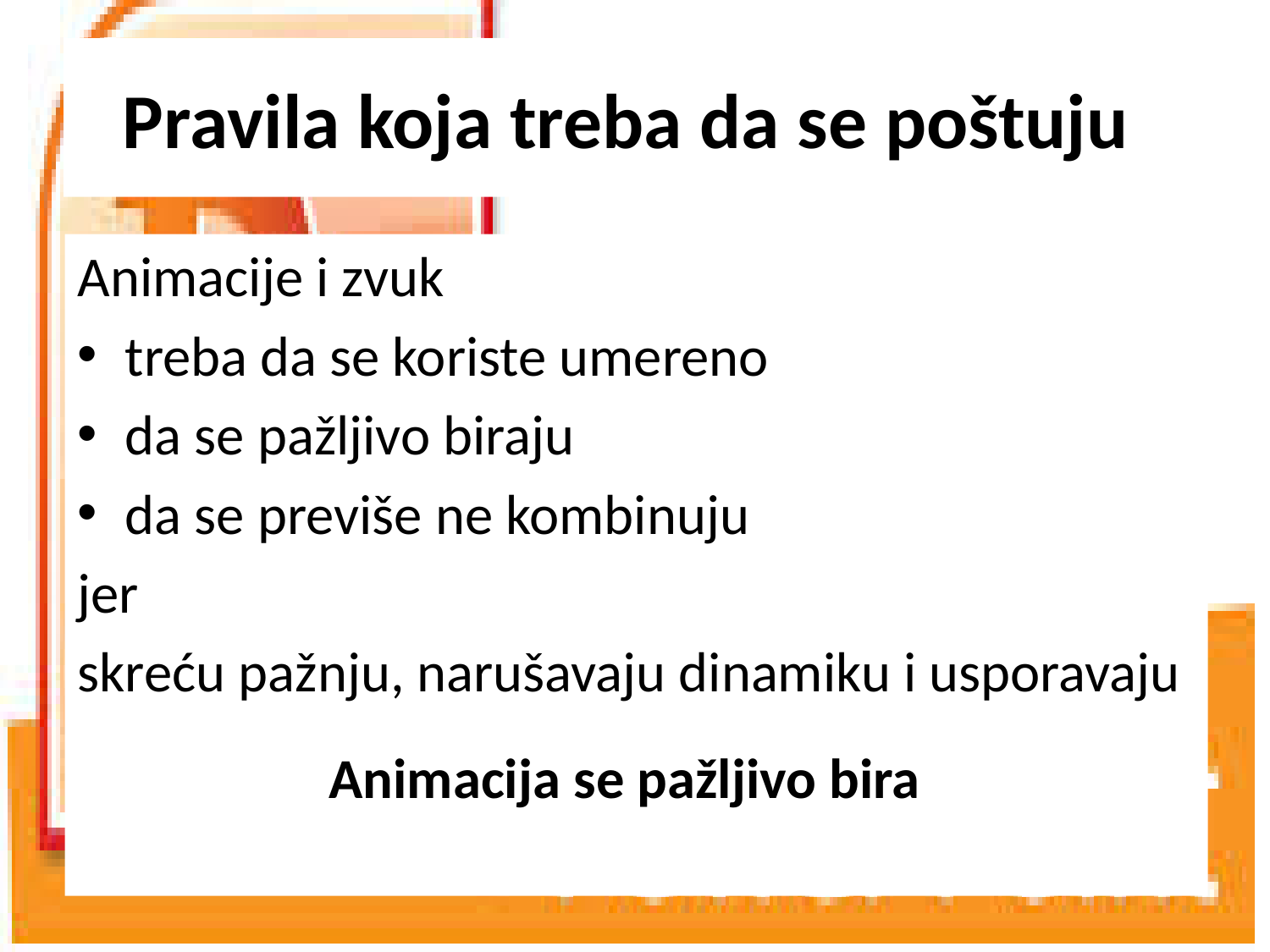

# Pravila koja treba da se poštuju
Animacije i zvuk
treba da se koriste umereno
da se pažljivo biraju
da se previše ne kombinuju
jer
skreću pažnju, narušavaju dinamiku i usporavaju
Animacija se pažljivo bira